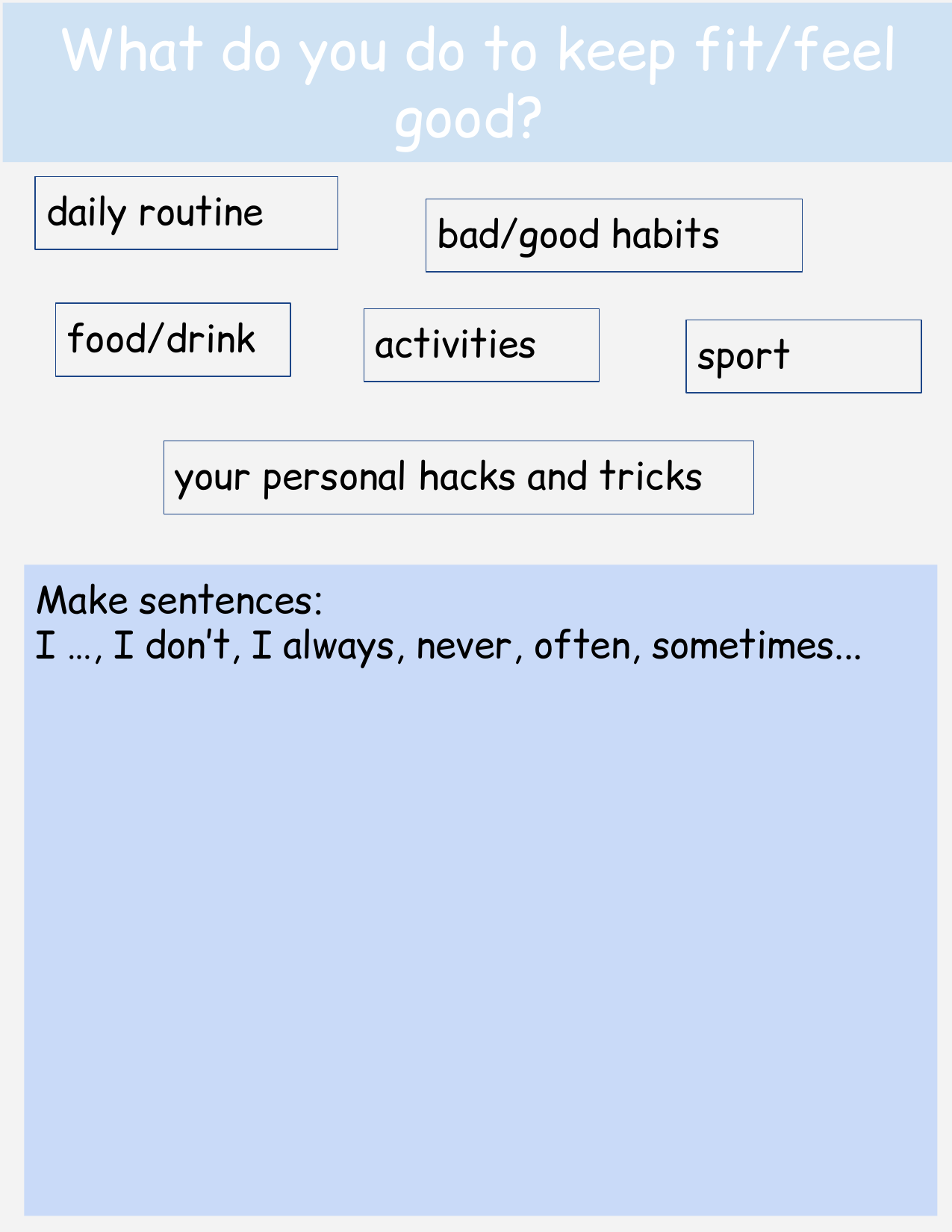

What do you do to keep fit/feel good?
daily routine
bad/good habits
food/drink
activities
sport
your personal hacks and tricks
Make sentences:
I …, I don’t, I always, never, often, sometimes...